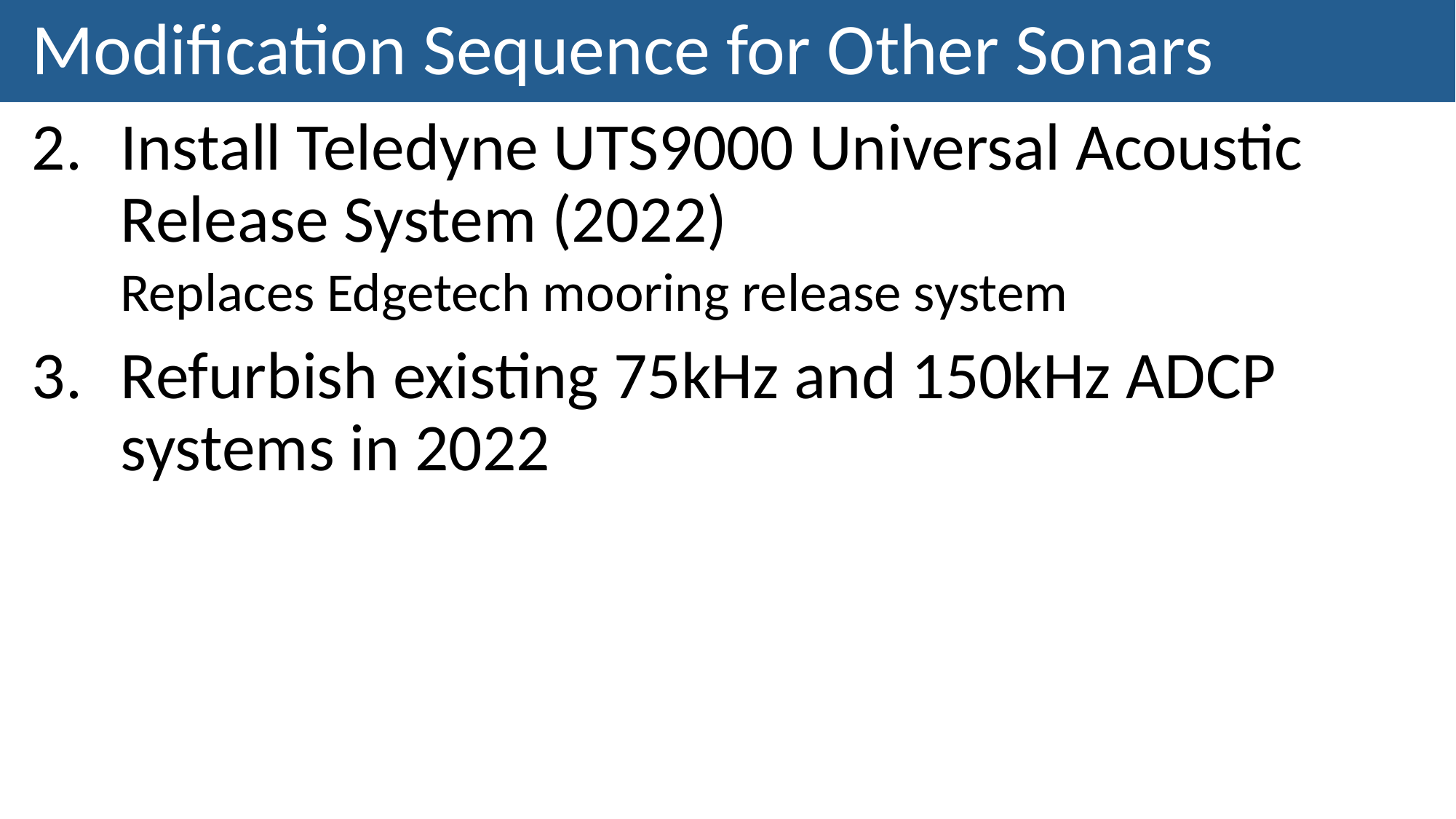

# Modification Sequence for Other Sonars
Install Teledyne UTS9000 Universal Acoustic Release System (2022)
Replaces Edgetech mooring release system
Refurbish existing 75kHz and 150kHz ADCP systems in 2022